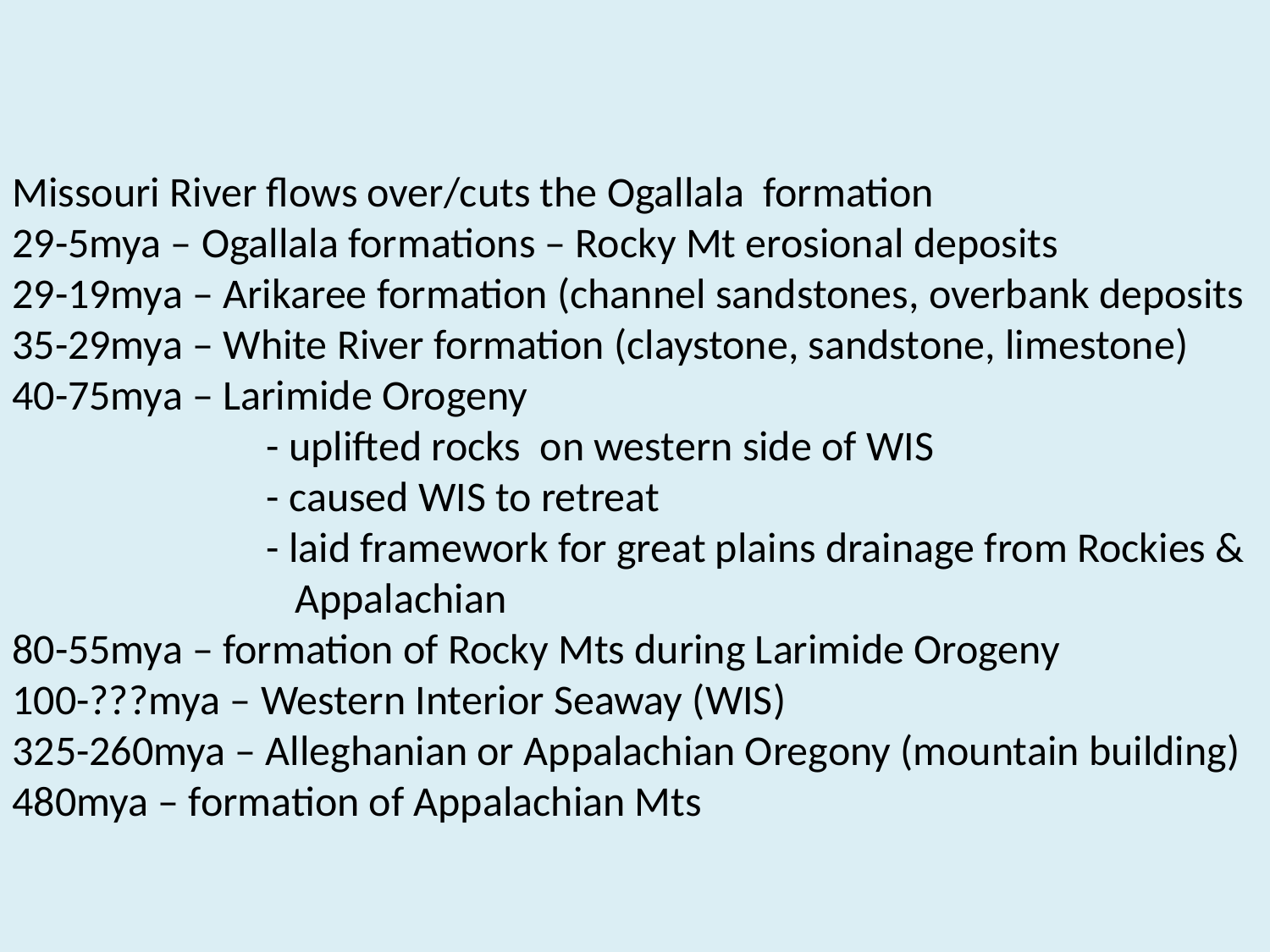

Missouri River flows over/cuts the Ogallala  formation
29-5mya – Ogallala formations – Rocky Mt erosional deposits
29-19mya – Arikaree formation (channel sandstones, overbank deposits
35-29mya – White River formation (claystone, sandstone, limestone)
40-75mya – Larimide Orogeny
		- uplifted rocks  on western side of WIS
		- caused WIS to retreat
		- laid framework for great plains drainage from Rockies &
		   Appalachian
80-55mya – formation of Rocky Mts during Larimide Orogeny
100-???mya – Western Interior Seaway (WIS)
325-260mya – Alleghanian or Appalachian Oregony (mountain building)
480mya – formation of Appalachian Mts